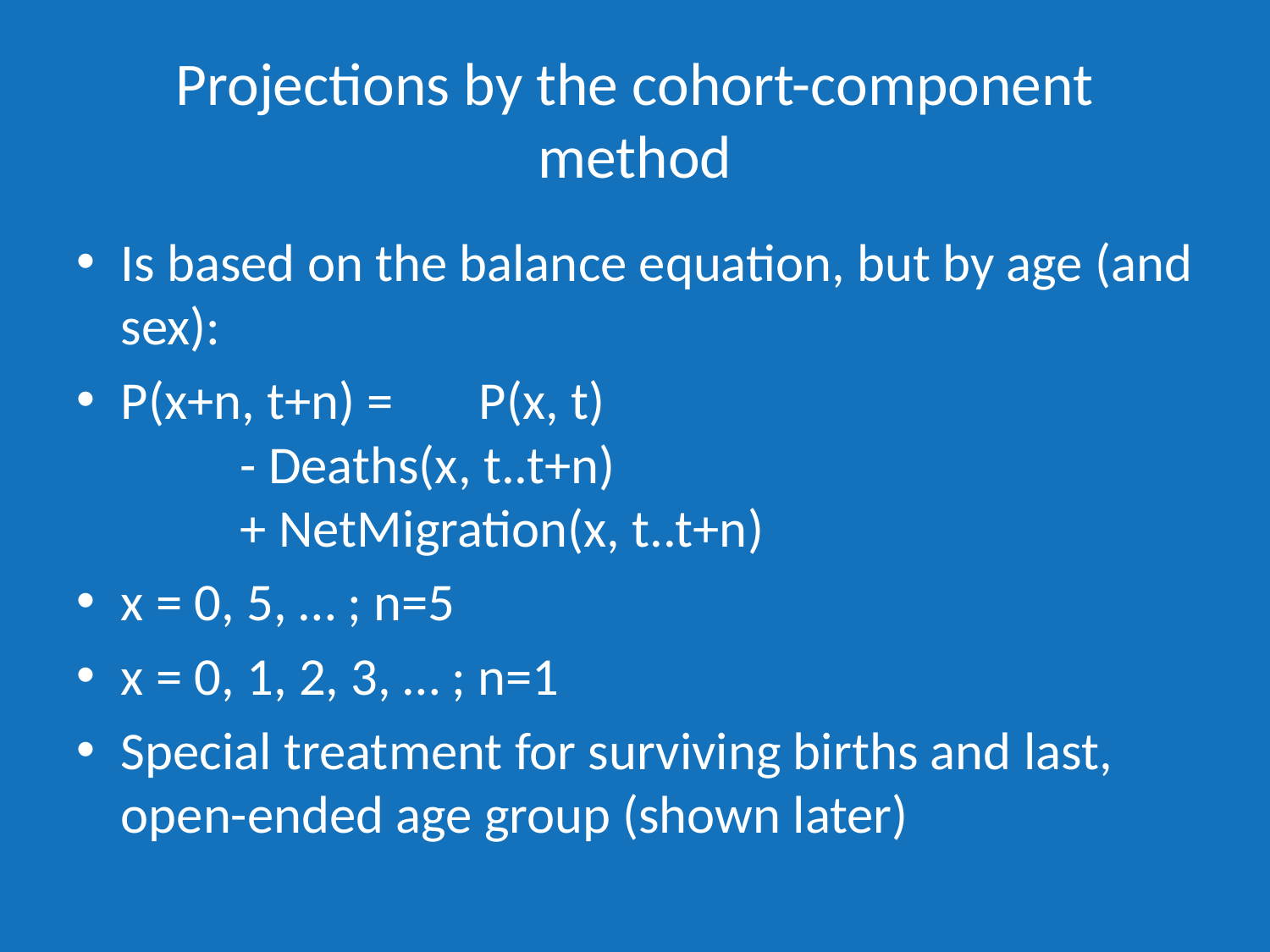

# Projections by the cohort-component method
Is based on the balance equation, but by age (and sex):
P(x+n, t+n) =	P(x, t)
			- Deaths(x, t..t+n)
			+ NetMigration(x, t..t+n)
x = 0, 5, … ; n=5
x = 0, 1, 2, 3, … ; n=1
Special treatment for surviving births and last, open-ended age group (shown later)